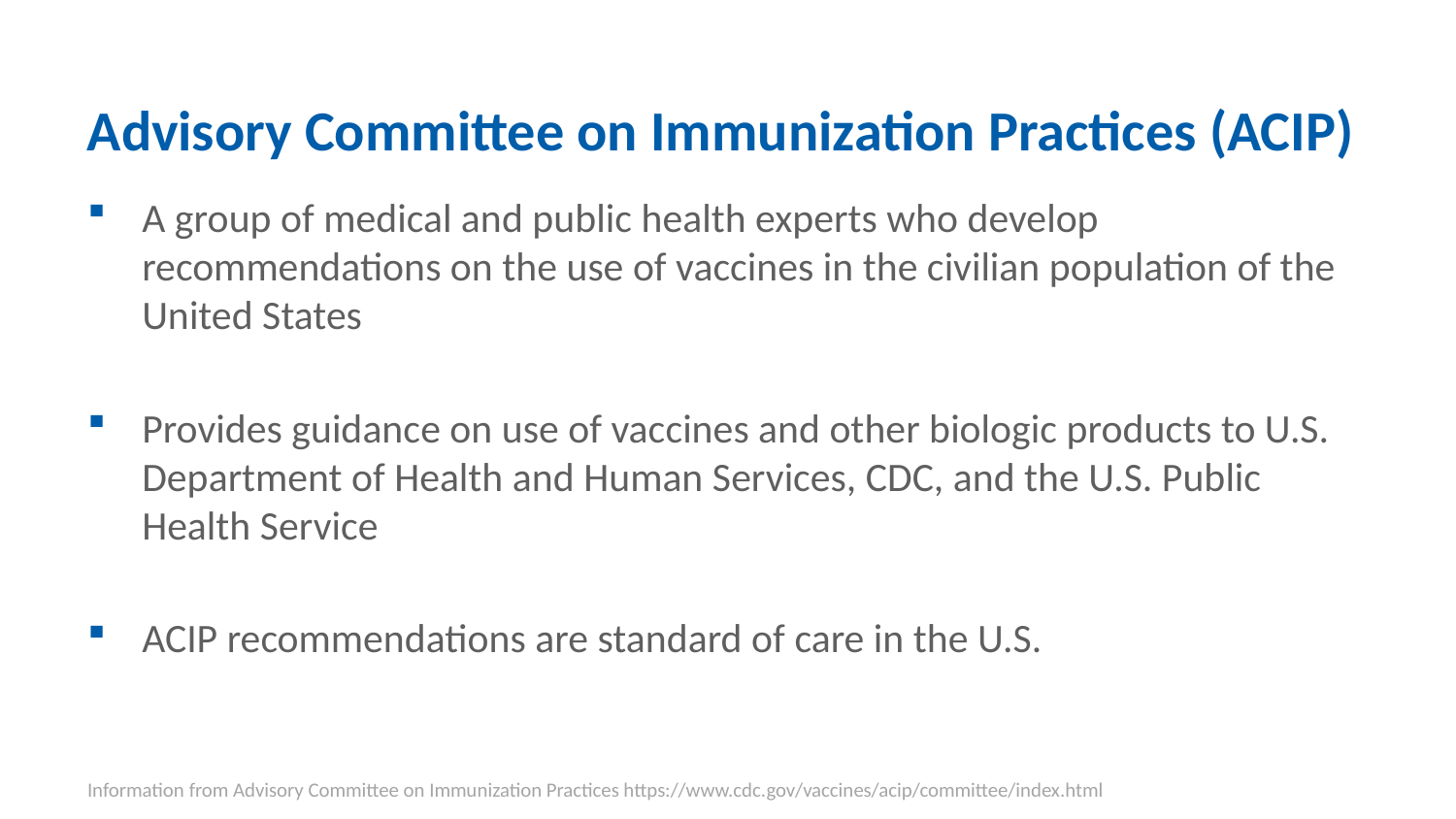

# Advisory Committee on Immunization Practices (ACIP)
A group of medical and public health experts who develop recommendations on the use of vaccines in the civilian population of the United States

Provides guidance on use of vaccines and other biologic products to U.S. Department of Health and Human Services, CDC, and the U.S. Public Health Service

ACIP recommendations are standard of care in the U.S.

Information from Advisory Committee on Immunization Practices https://www.cdc.gov/vaccines/acip/committee/index.html